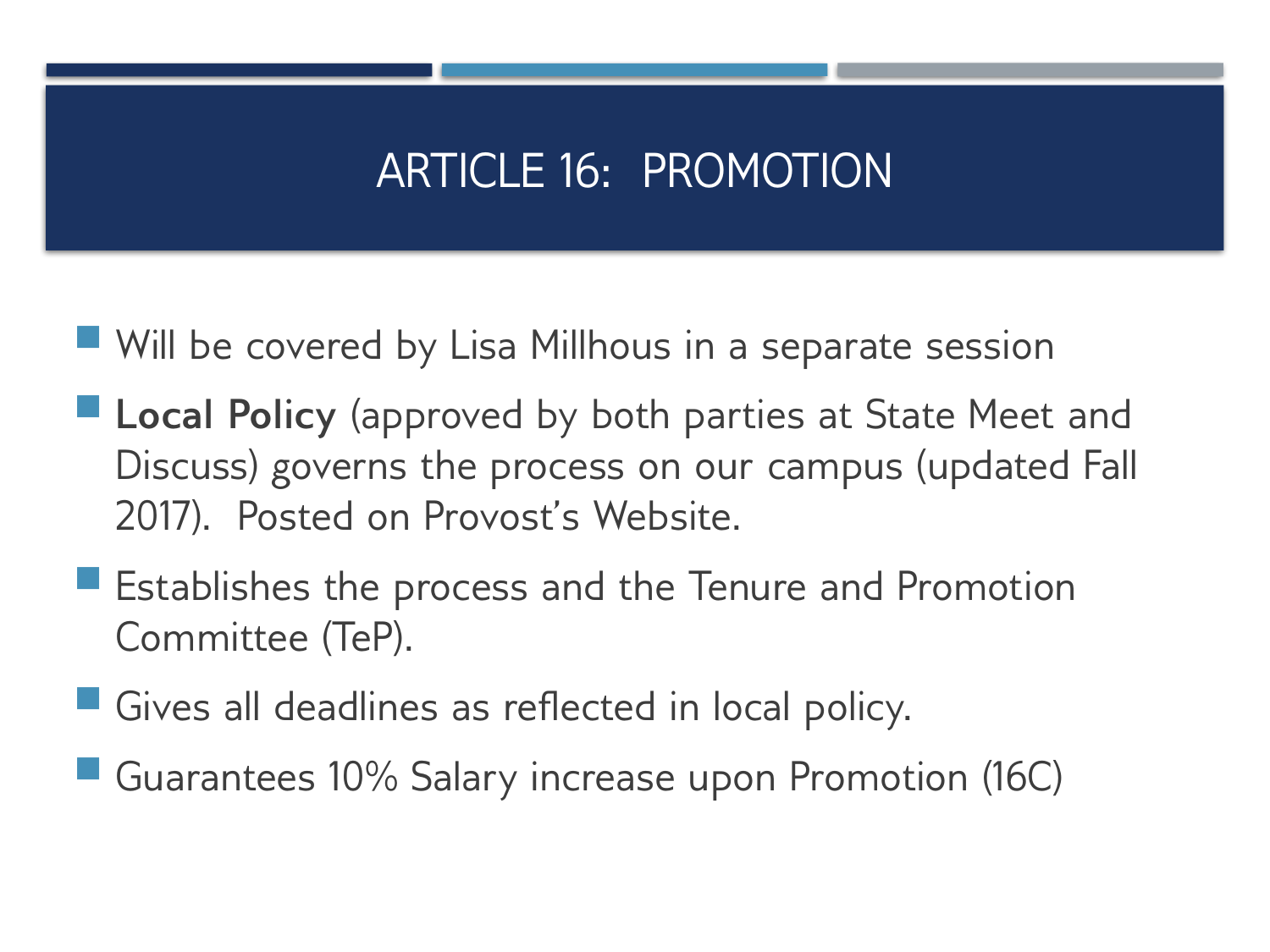

# Article 16:  Promotion
Will be covered by Lisa Millhous in a separate session
Local Policy (approved by both parties at State Meet and Discuss) governs the process on our campus (updated Fall 2017).  Posted on Provost’s Website.
Establishes the process and the Tenure and Promotion Committee (TeP).
Gives all deadlines as reflected in local policy.
Guarantees 10% Salary increase upon Promotion (16C)